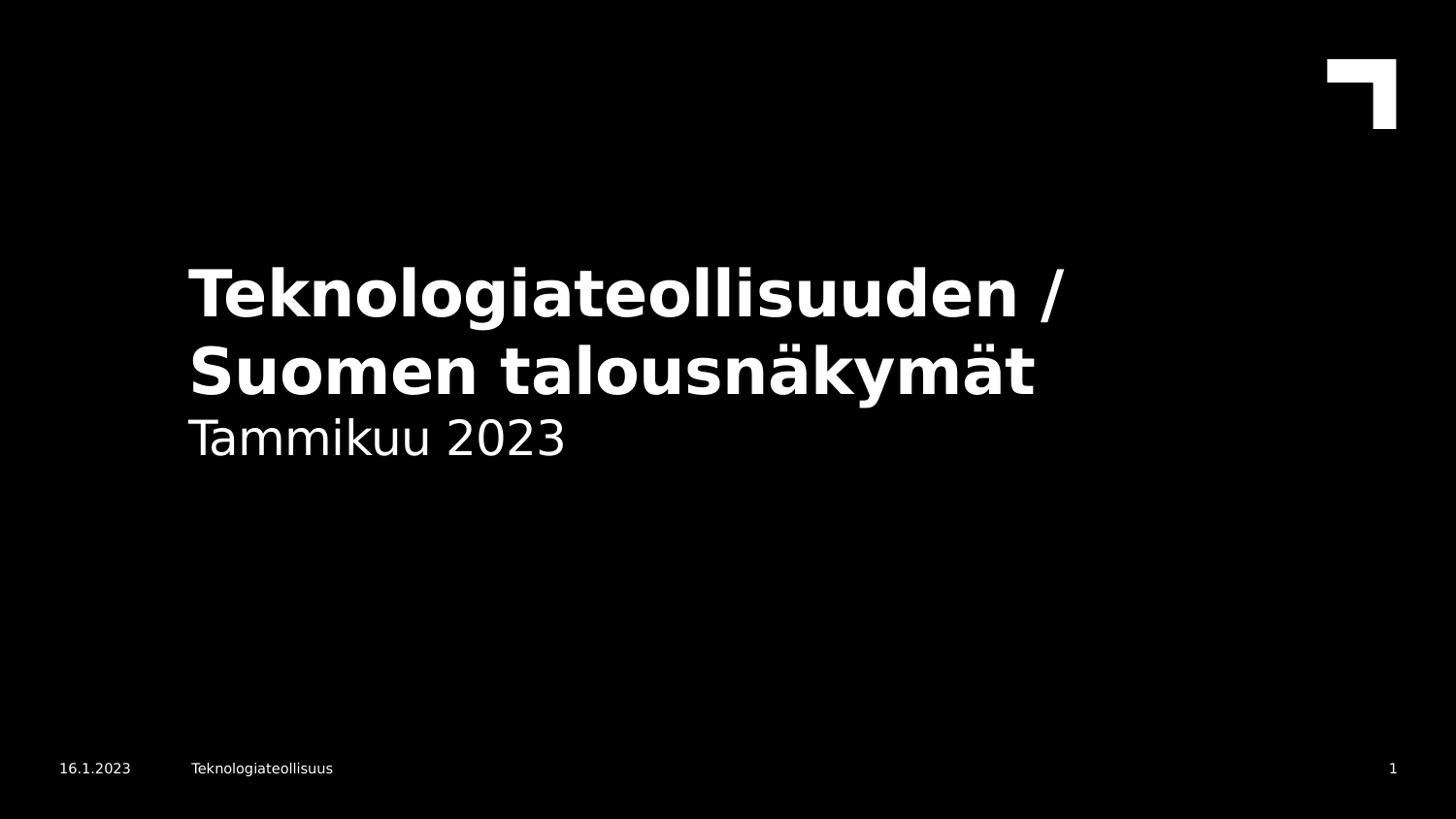

Teknologiateollisuuden /
Suomen talousnäkymät
Tammikuu 2023

16.1.2023
Teknologiateollisuus
1